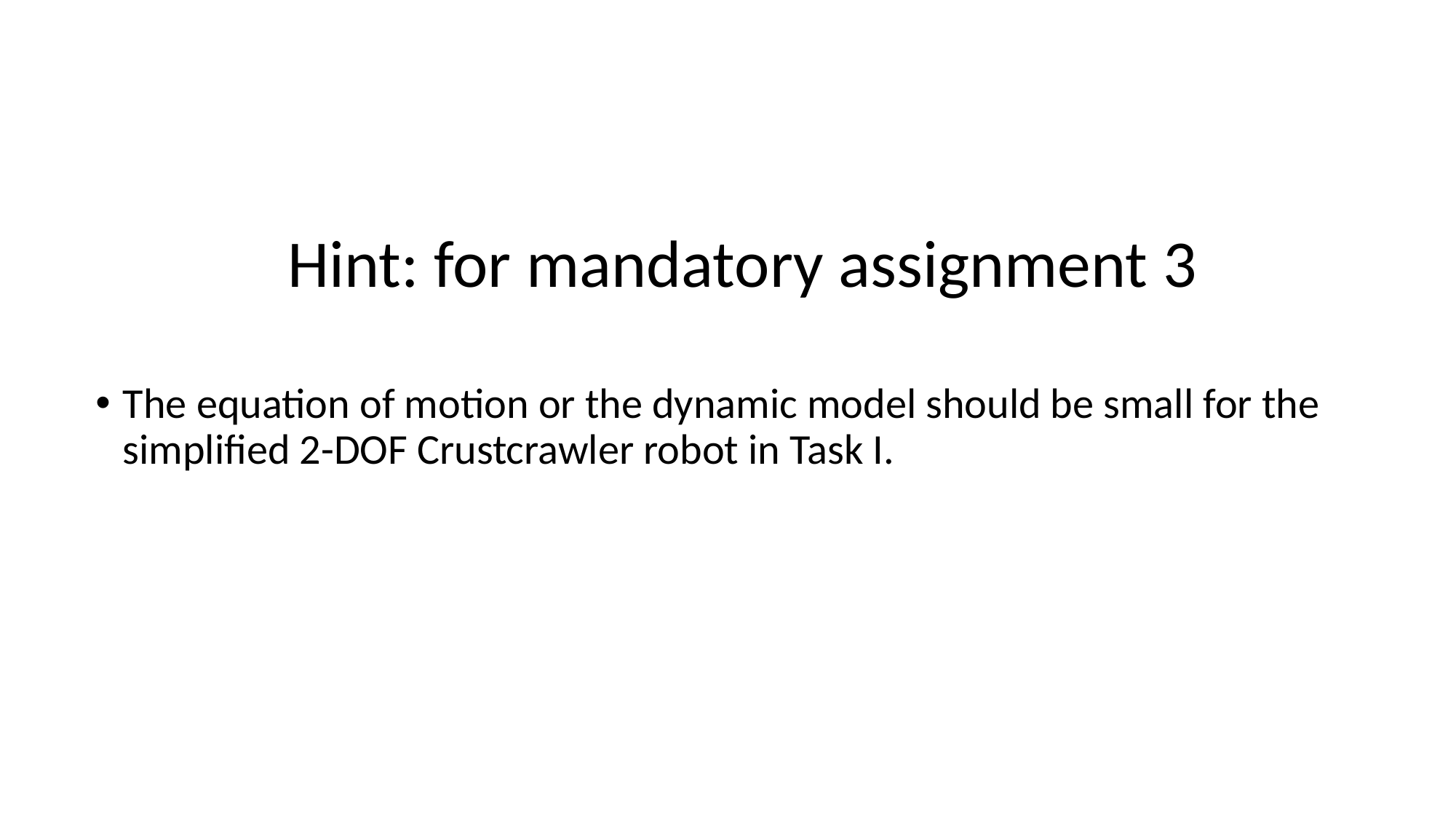

# Hint: for mandatory assignment 3
The equation of motion or the dynamic model should be small for the simplified 2-DOF Crustcrawler robot in Task I.